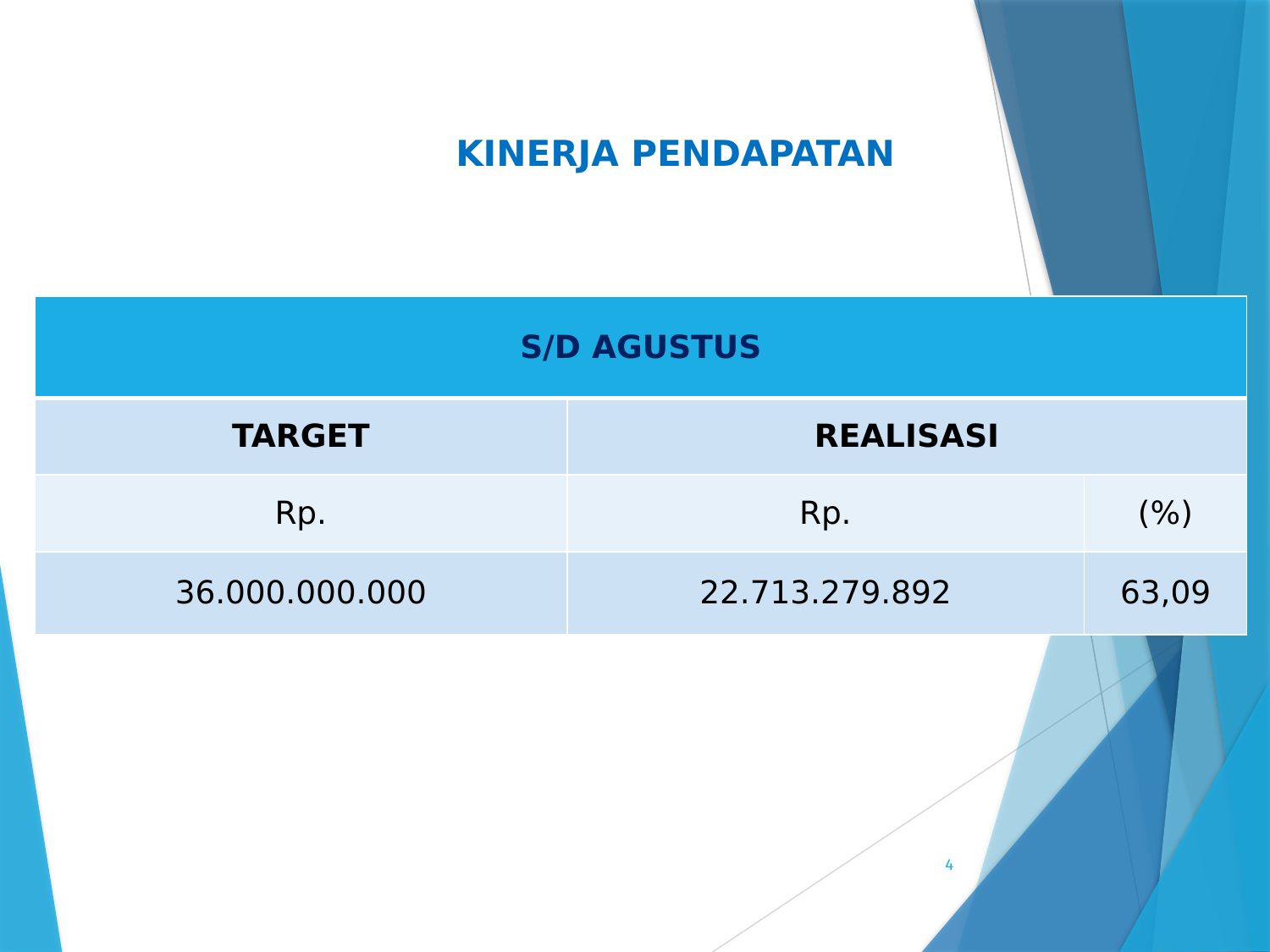

#
KINERJA PENDAPATAN
| S/D AGUSTUS |  |  |
| --- | --- | --- |
| TARGET | REALISASI |  |
| Rp. | Rp. | (%) |
| 36.000.000.000 | 22.713.279.892 | 63,09 |
4